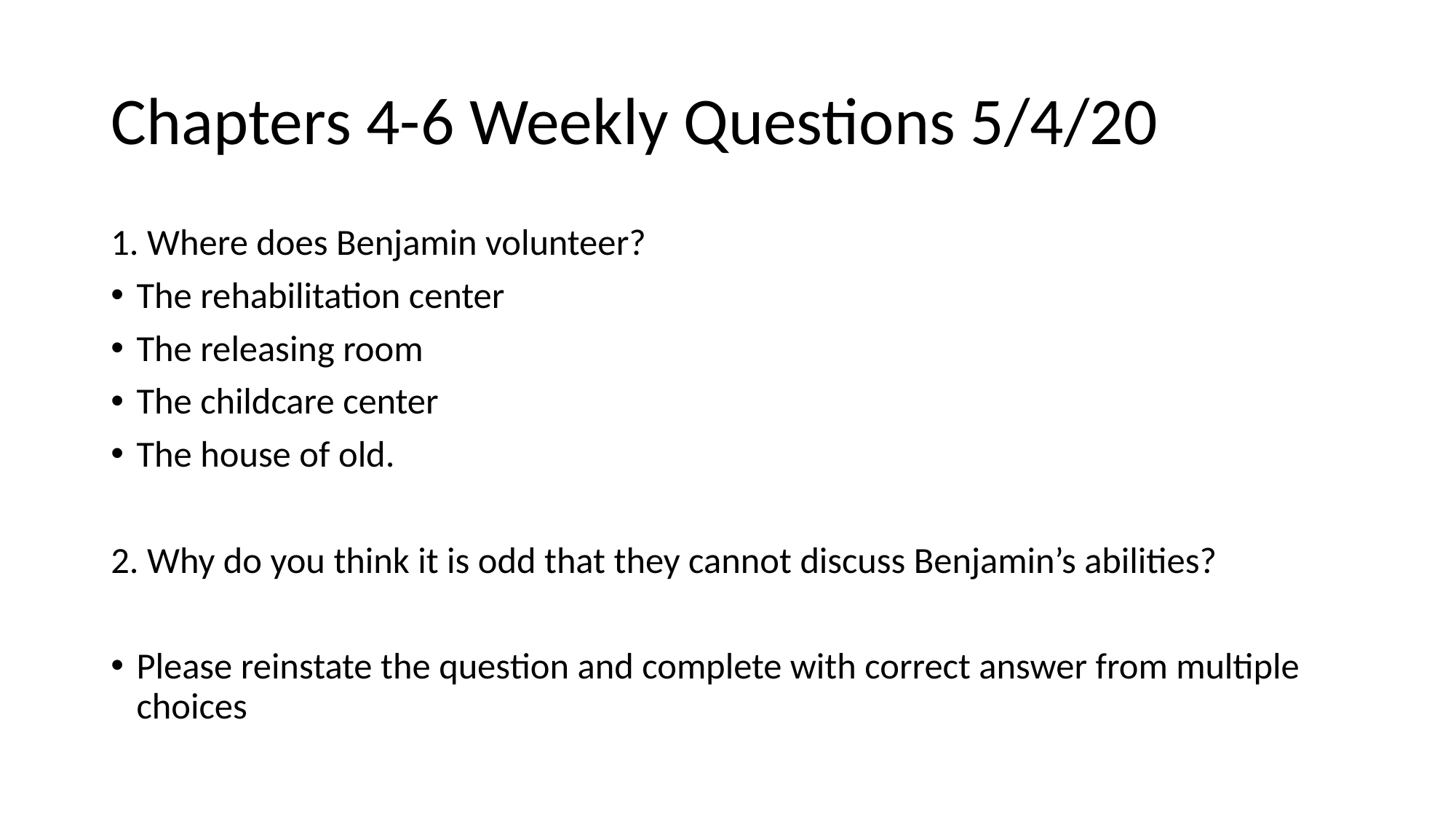

# Chapters 4-6 Weekly Questions 5/4/20
1. Where does Benjamin volunteer?
The rehabilitation center
The releasing room
The childcare center
The house of old.

2. Why do you think it is odd that they cannot discuss Benjamin’s abilities?

Please reinstate the question and complete with correct answer from multiple choices